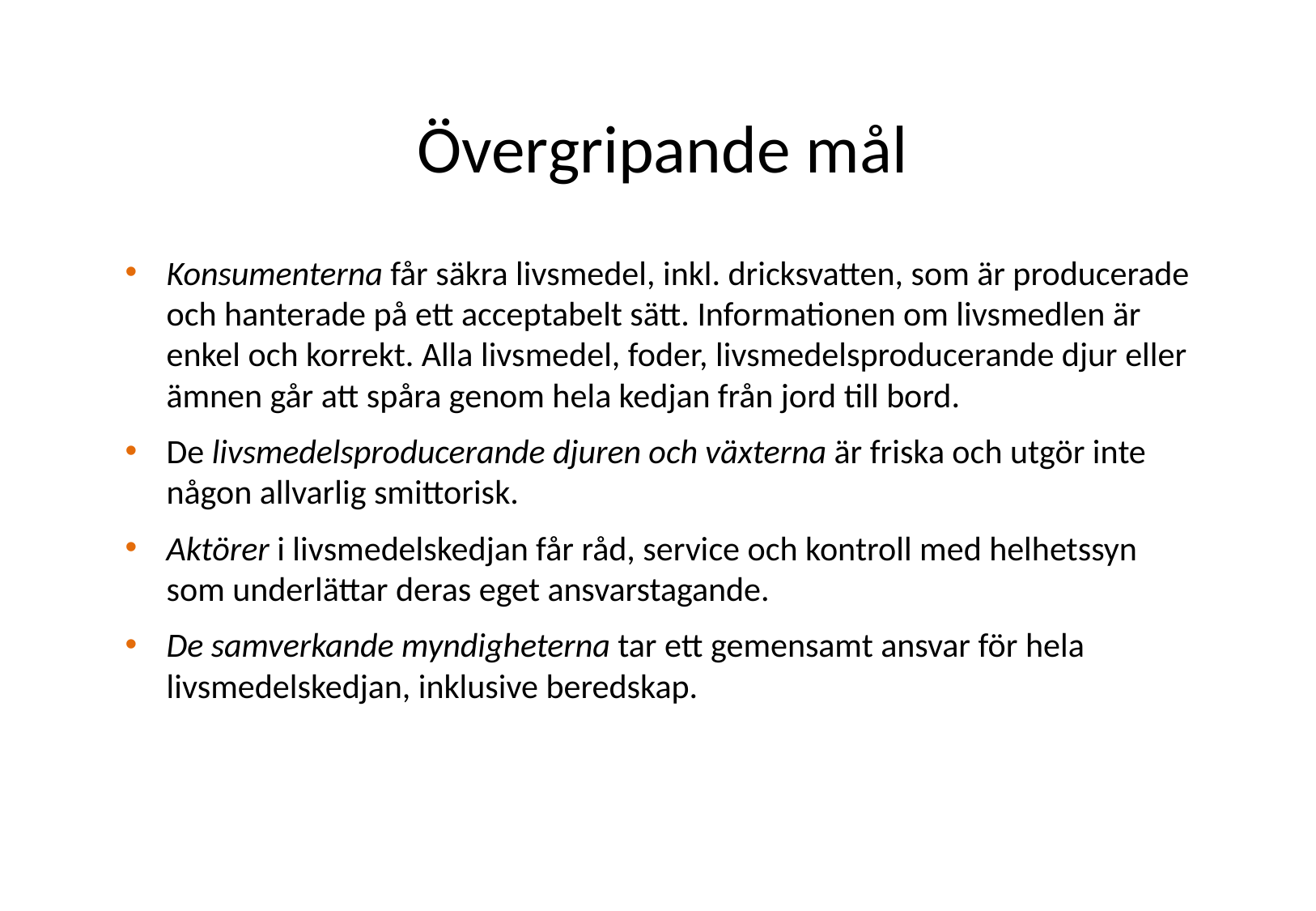

Övergripande mål
Konsumenterna får säkra livsmedel, inkl. dricksvatten, som är producerade och hanterade på ett acceptabelt sätt. Informationen om livsmedlen är enkel och korrekt. Alla livsmedel, foder, livsmedelsproducerande djur eller ämnen går att spåra genom hela kedjan från jord till bord.
De livsmedelsproducerande djuren och växterna är friska och utgör inte någon allvarlig smittorisk.
Aktörer i livsmedelskedjan får råd, service och kontroll med helhetssyn som underlättar deras eget ansvarstagande.
De samverkande myndigheterna tar ett gemensamt ansvar för hela livsmedelskedjan, inklusive beredskap.